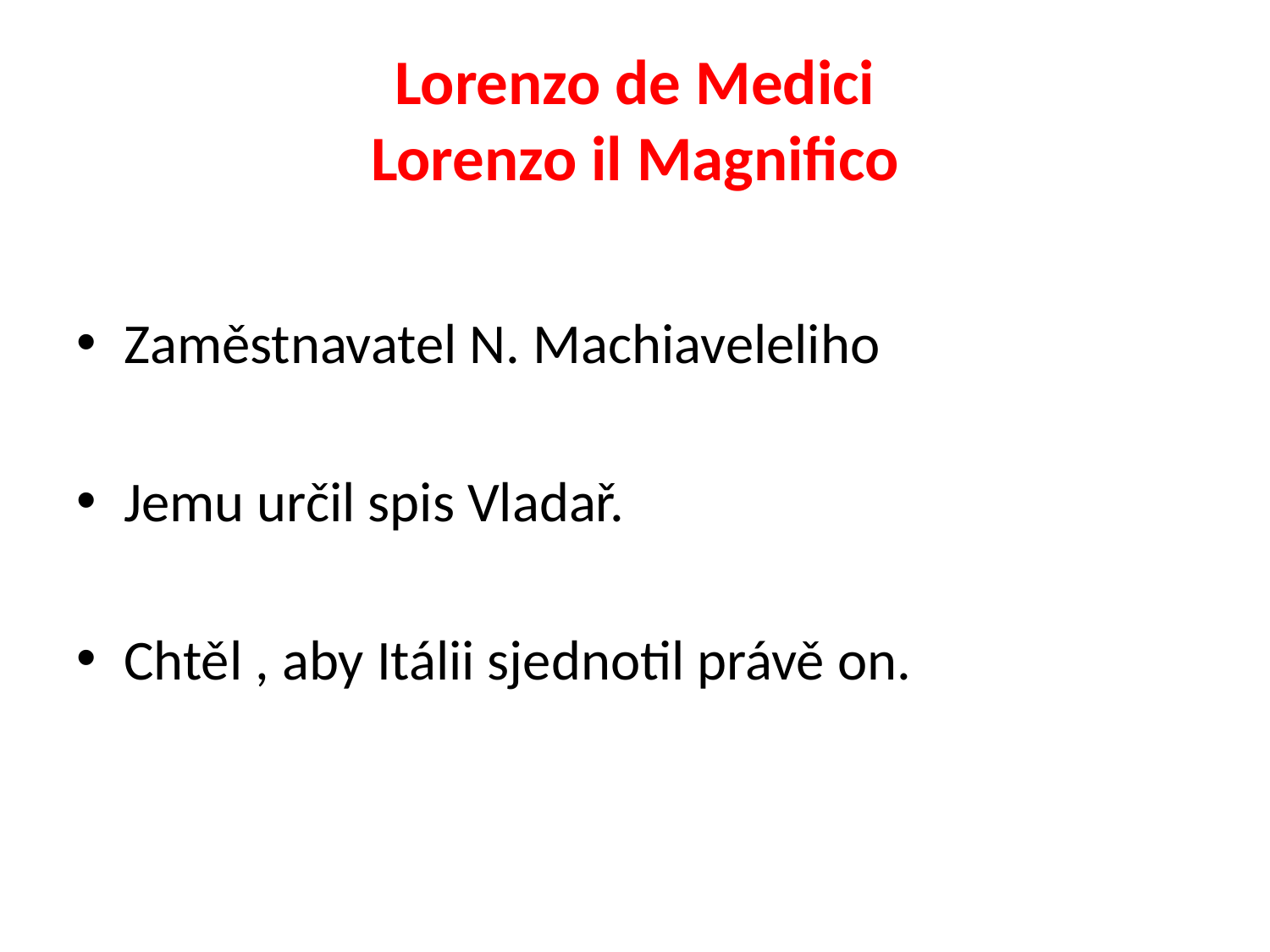

# Lorenzo de Medici Lorenzo il Magnifico

Zaměstnavatel N. Machiaveleliho

Jemu určil spis Vladař.

Chtěl , aby Itálii sjednotil právě on.